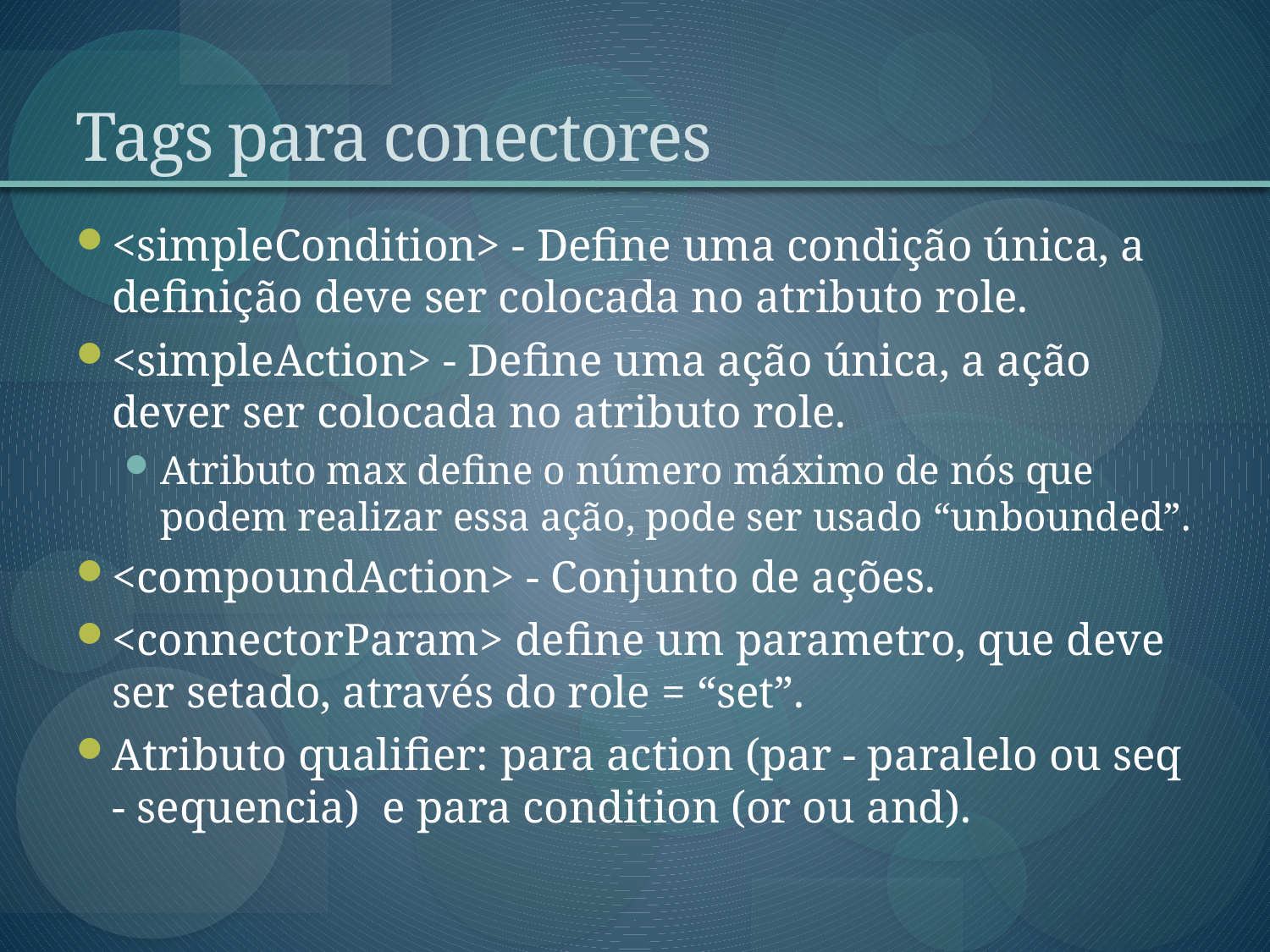

# Tags para conectores
<simpleCondition> - Define uma condição única, a definição deve ser colocada no atributo role.
<simpleAction> - Define uma ação única, a ação dever ser colocada no atributo role.
Atributo max define o número máximo de nós que podem realizar essa ação, pode ser usado “unbounded”.
<compoundAction> - Conjunto de ações.
<connectorParam> define um parametro, que deve ser setado, através do role = “set”.
Atributo qualifier: para action (par - paralelo ou seq - sequencia)  e para condition (or ou and).